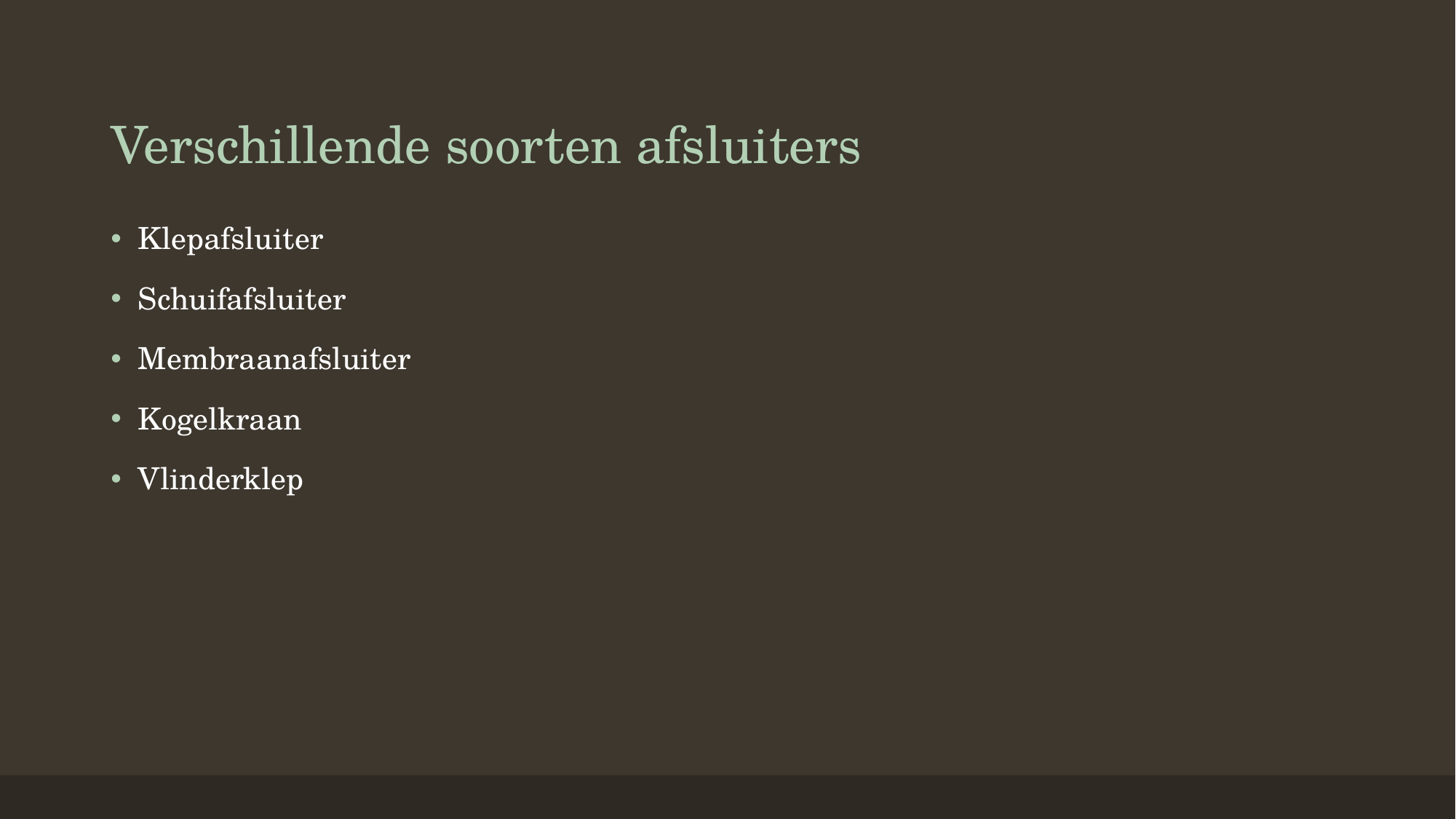

# Verschillende soorten afsluiters
Klepafsluiter
Schuifafsluiter
Membraanafsluiter
Kogelkraan
Vlinderklep